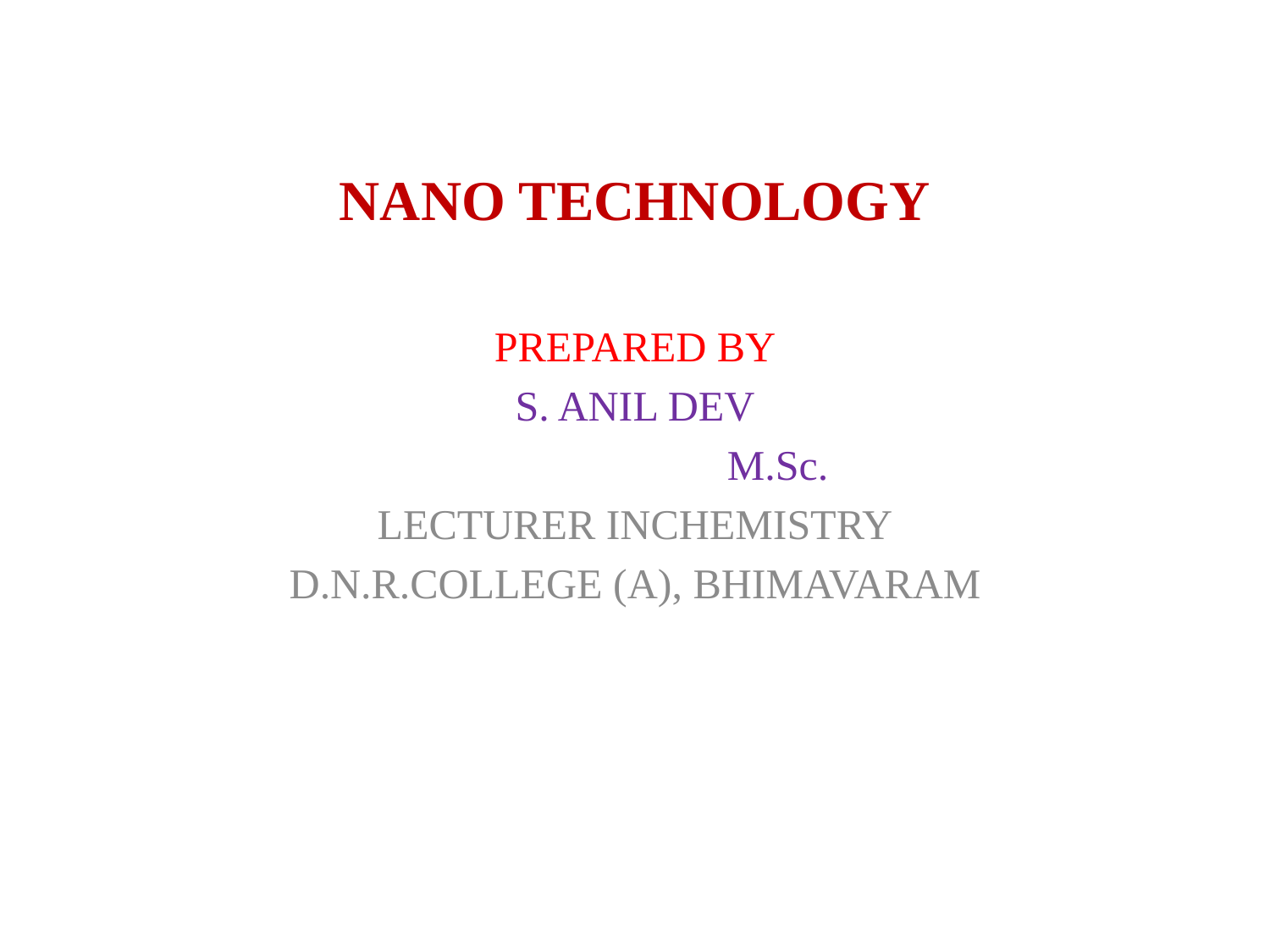

NANO TECHNOLOGY

PREPARED BY
S. ANIL DEV
                           M.Sc.
LECTURER INCHEMISTRY
D.N.R.COLLEGE (A), BHIMAVARAM